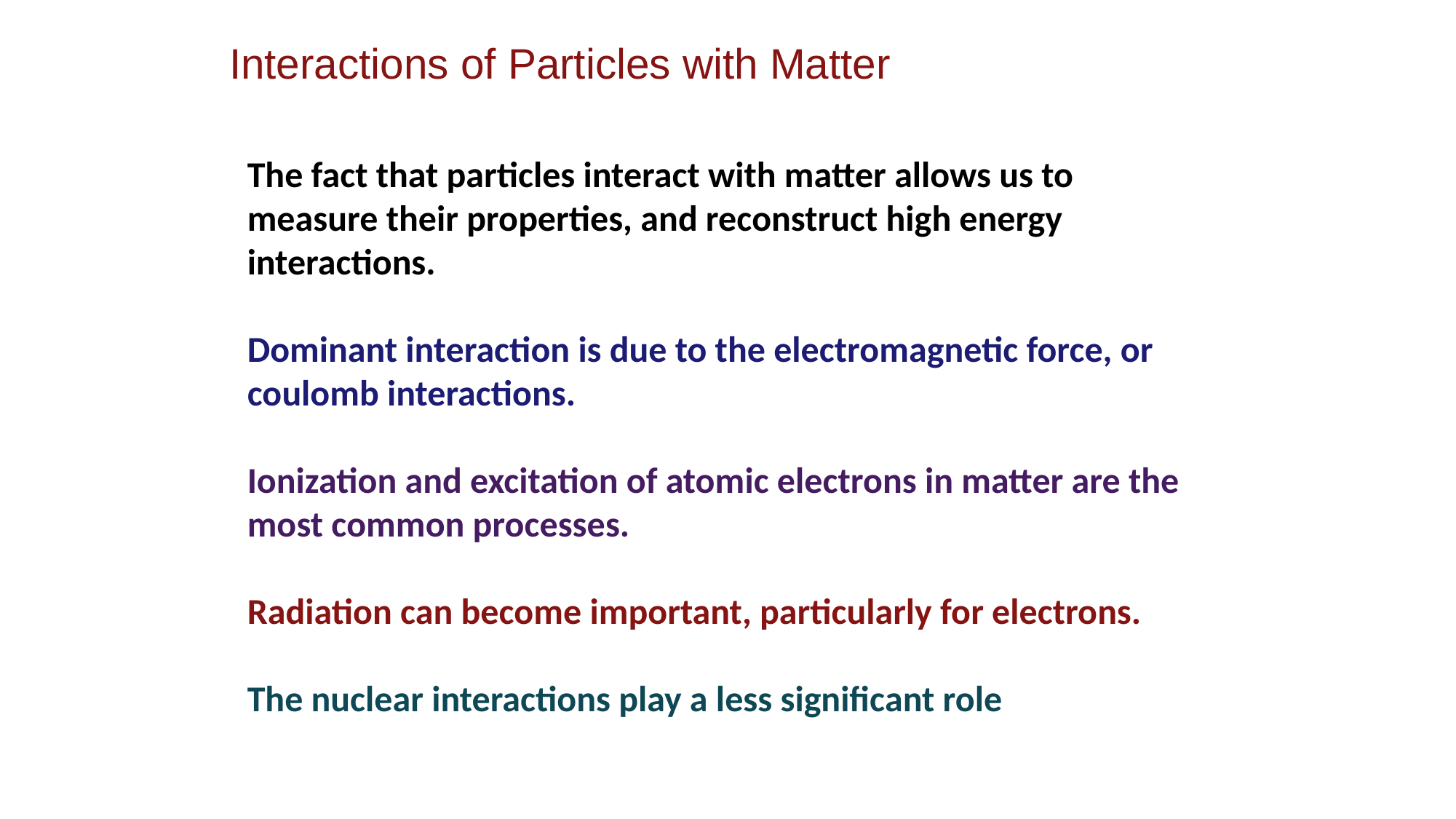

# Interactions of Particles with Matter
The fact that particles interact with matter allows us to measure their properties, and reconstruct high energy interactions.

Dominant interaction is due to the electromagnetic force, or coulomb interactions.

Ionization and excitation of atomic electrons in matter are the most common processes.

Radiation can become important, particularly for electrons.

The nuclear interactions play a less significant role